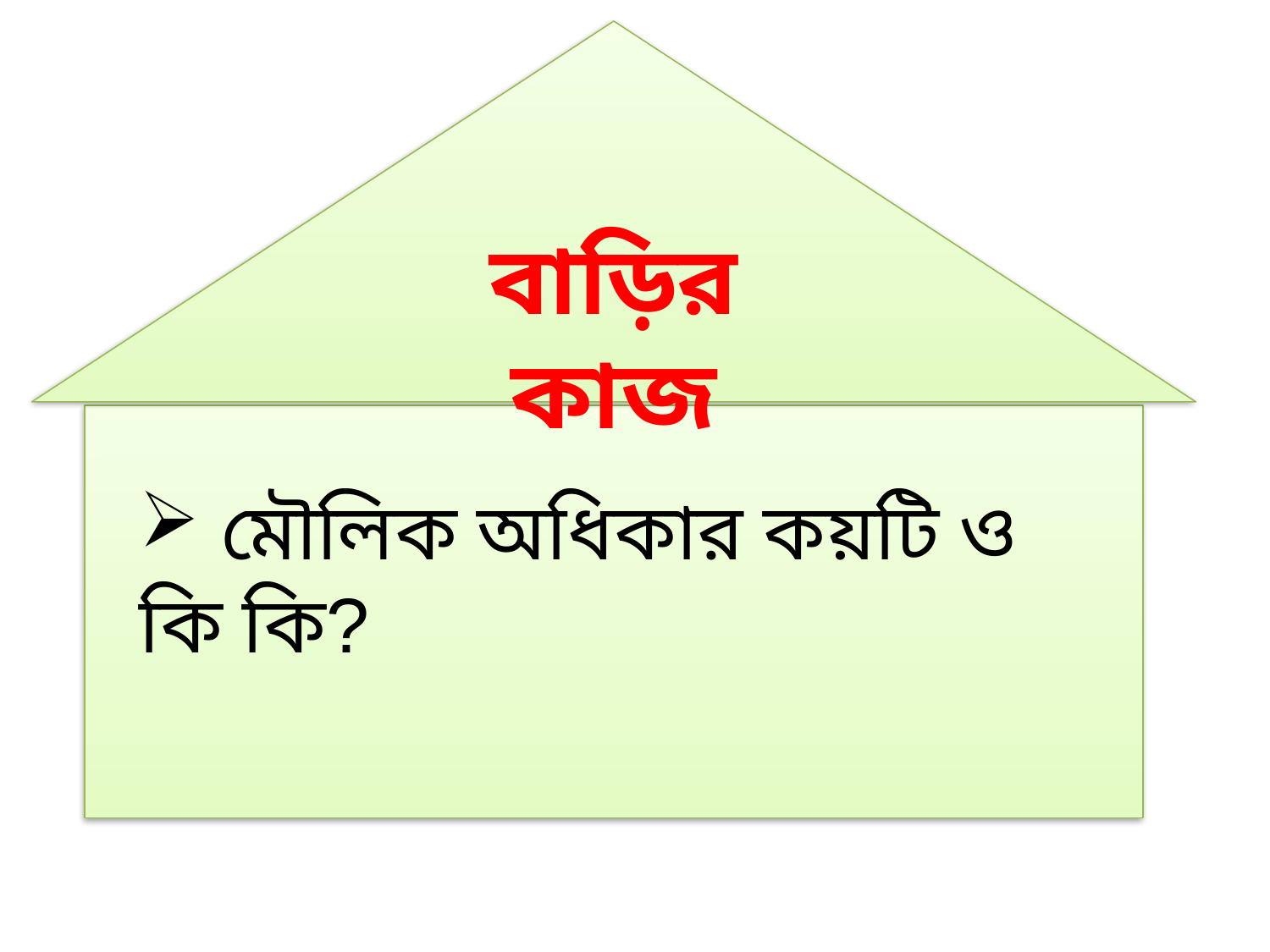

বাড়ির কাজ
 মৌলিক অধিকার কয়টি ও কি কি?